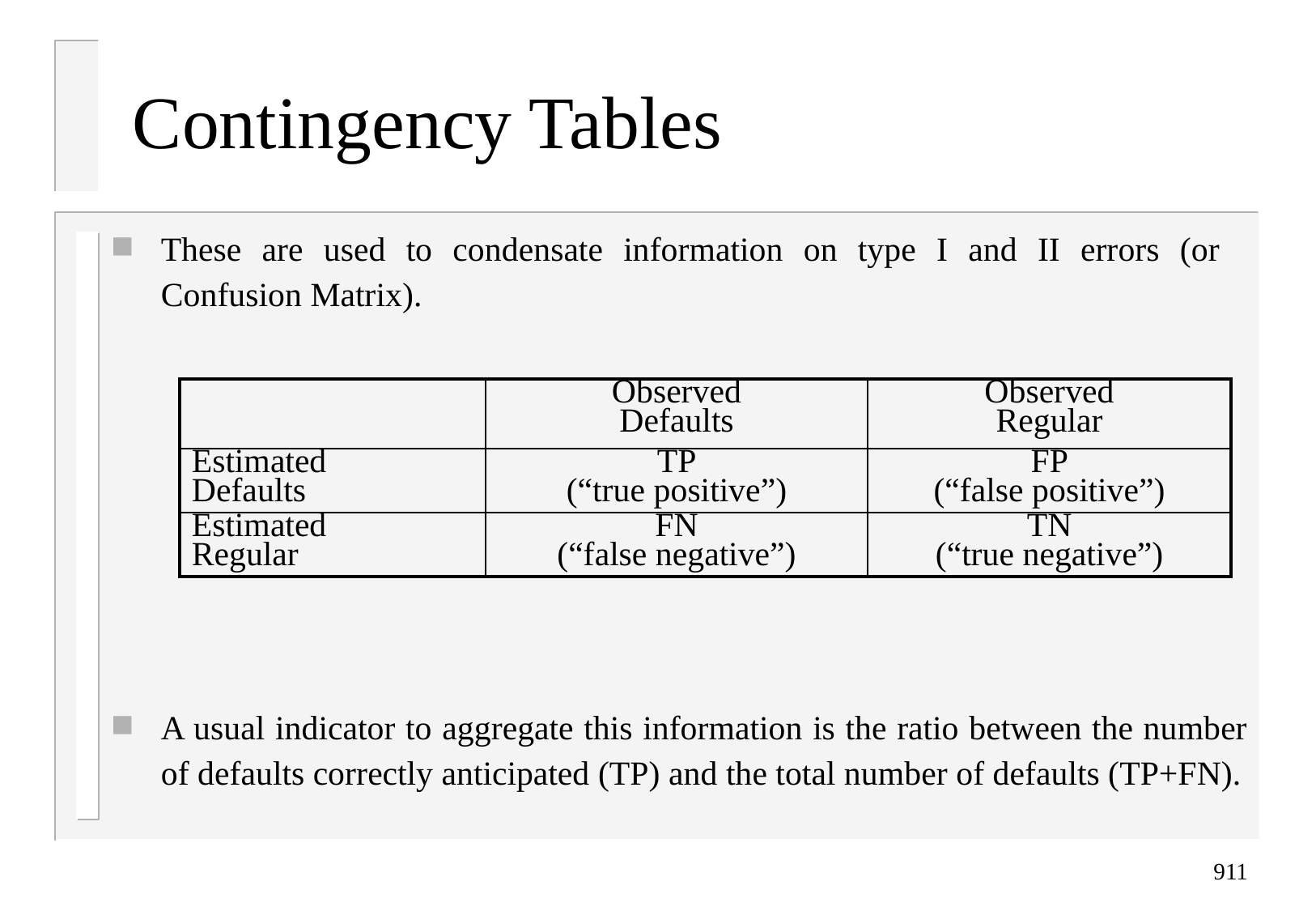

# Contingency Tables
These are used to condensate information on type I and II errors (or Confusion Matrix).
|  | Observed Defaults | Observed Regular |
| --- | --- | --- |
| Estimated Defaults | TP (“true positive”) | FP (“false positive”) |
| Estimated Regular | FN (“false negative”) | TN (“true negative”) |
A usual indicator to aggregate this information is the ratio between the number of defaults correctly anticipated (TP) and the total number of defaults (TP+FN).
911